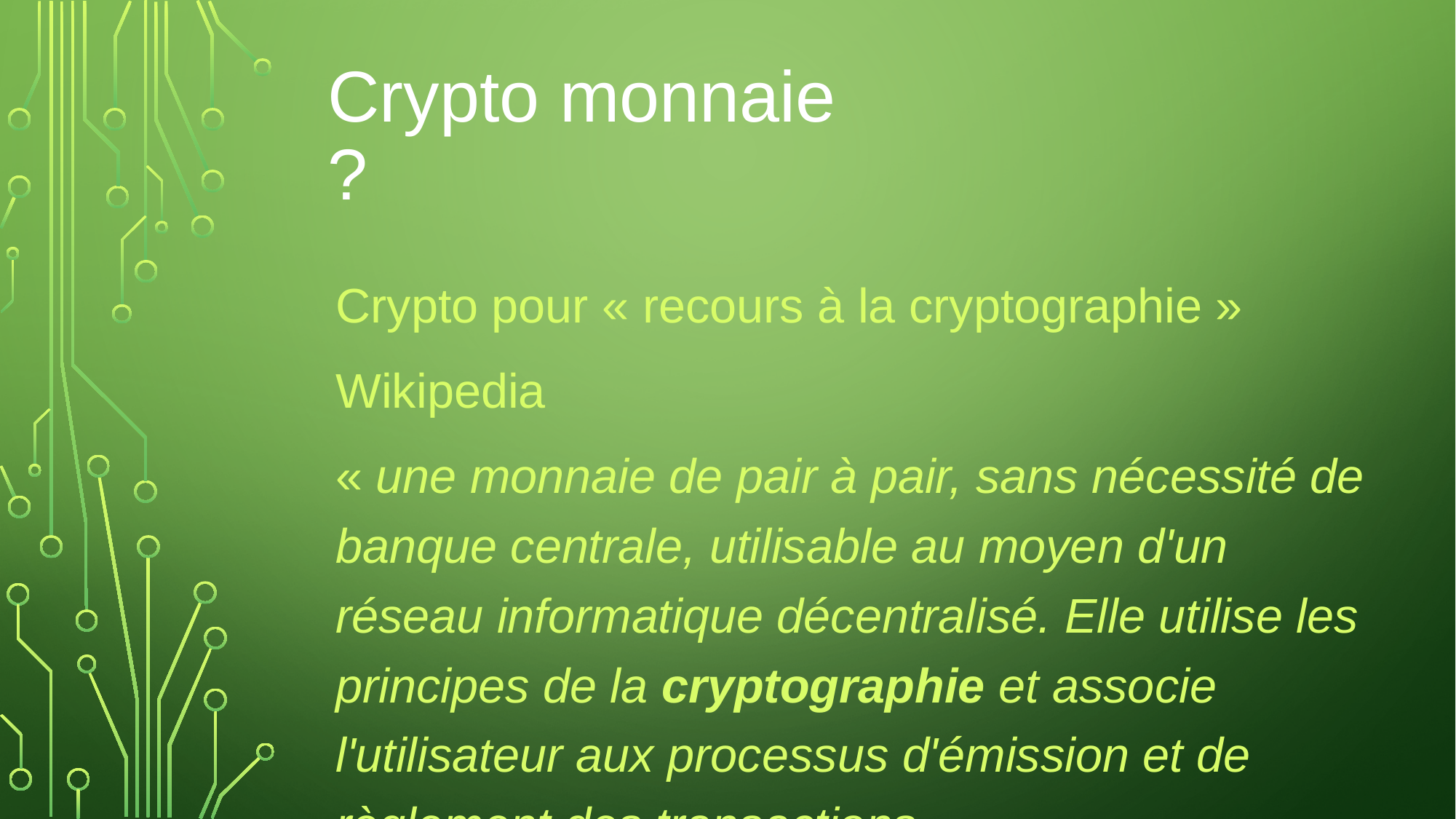

# Crypto monnaie ?
Crypto pour « recours à la cryptographie »
Wikipedia
« une monnaie de pair à pair, sans nécessité de banque centrale, utilisable au moyen d'un réseau informatique décentralisé. Elle utilise les principes de la cryptographie et associe l'utilisateur aux processus d'émission et de règlement des transactions ».